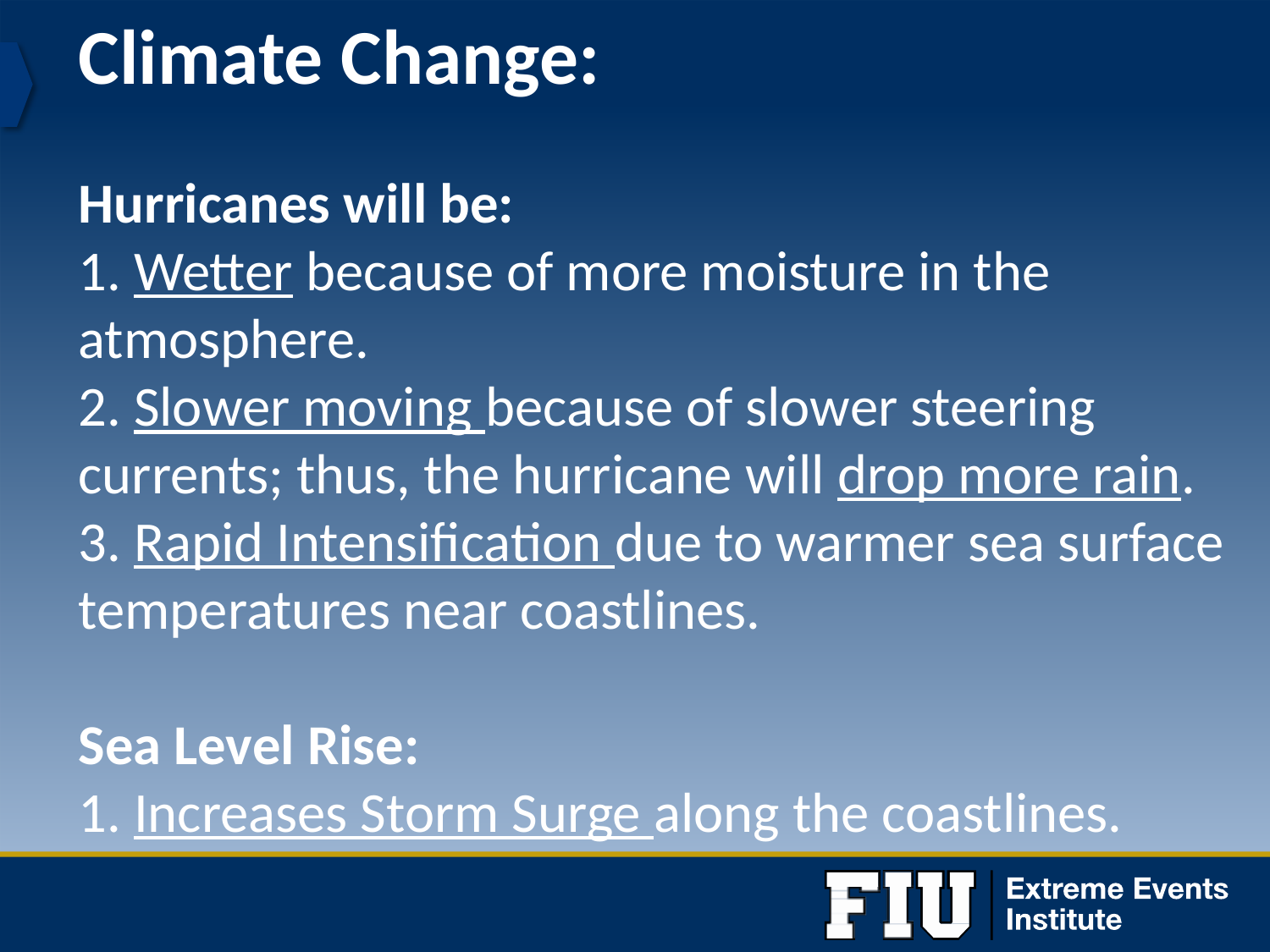

Climate Change:

Hurricanes will be:
1. Wetter because of more moisture in the atmosphere.
2. Slower moving because of slower steering currents; thus, the hurricane will drop more rain.
3. Rapid Intensification due to warmer sea surface temperatures near coastlines.
Sea Level Rise:
1. Increases Storm Surge along the coastlines.
Climate Change?